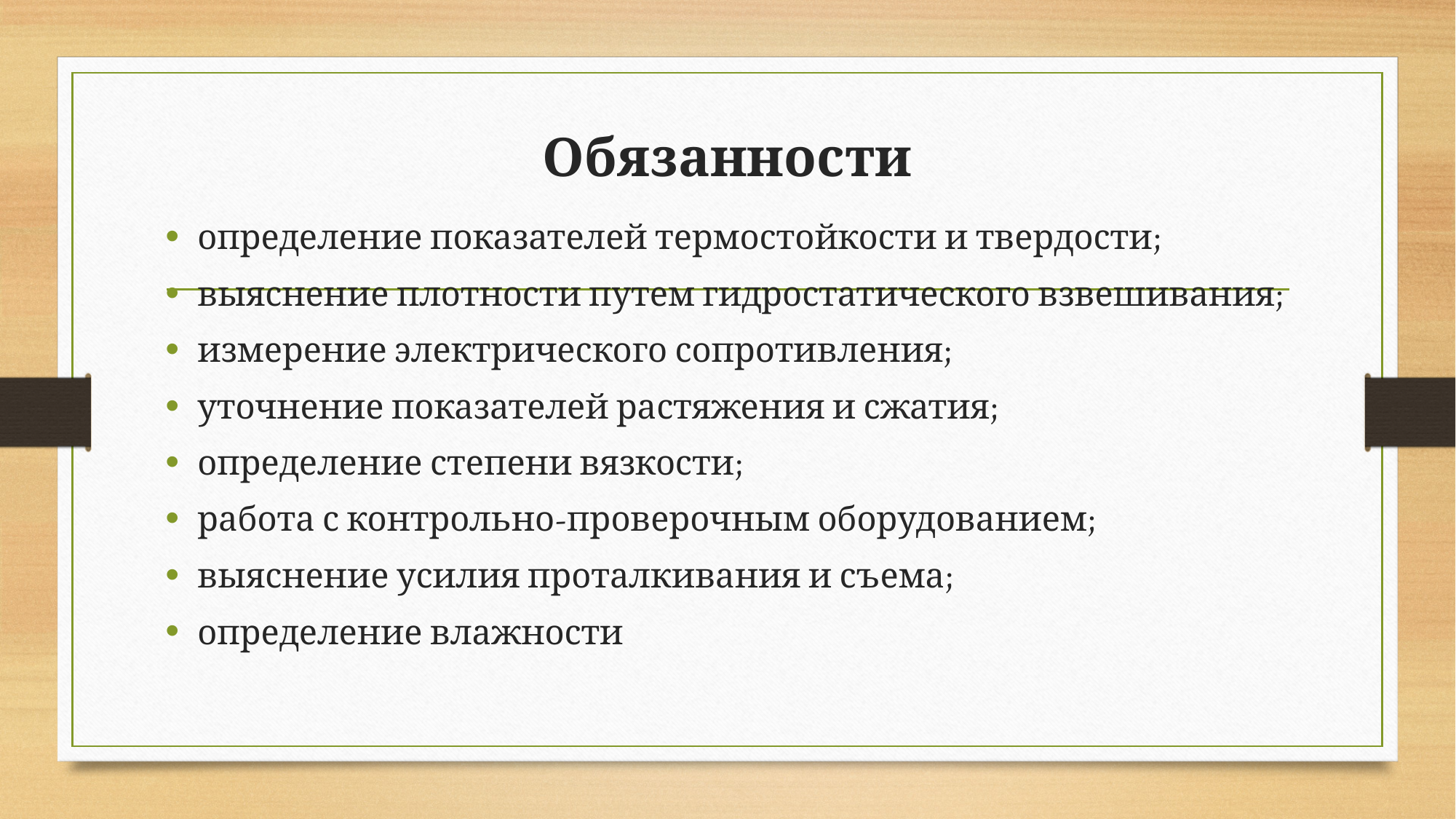

# Обязанности
определение показателей термостойкости и твердости;
выяснение плотности путем гидростатического взвешивания;
измерение электрического сопротивления;
уточнение показателей растяжения и сжатия;
определение степени вязкости;
работа с контрольно-проверочным оборудованием;
выяснение усилия проталкивания и съема;
определение влажности